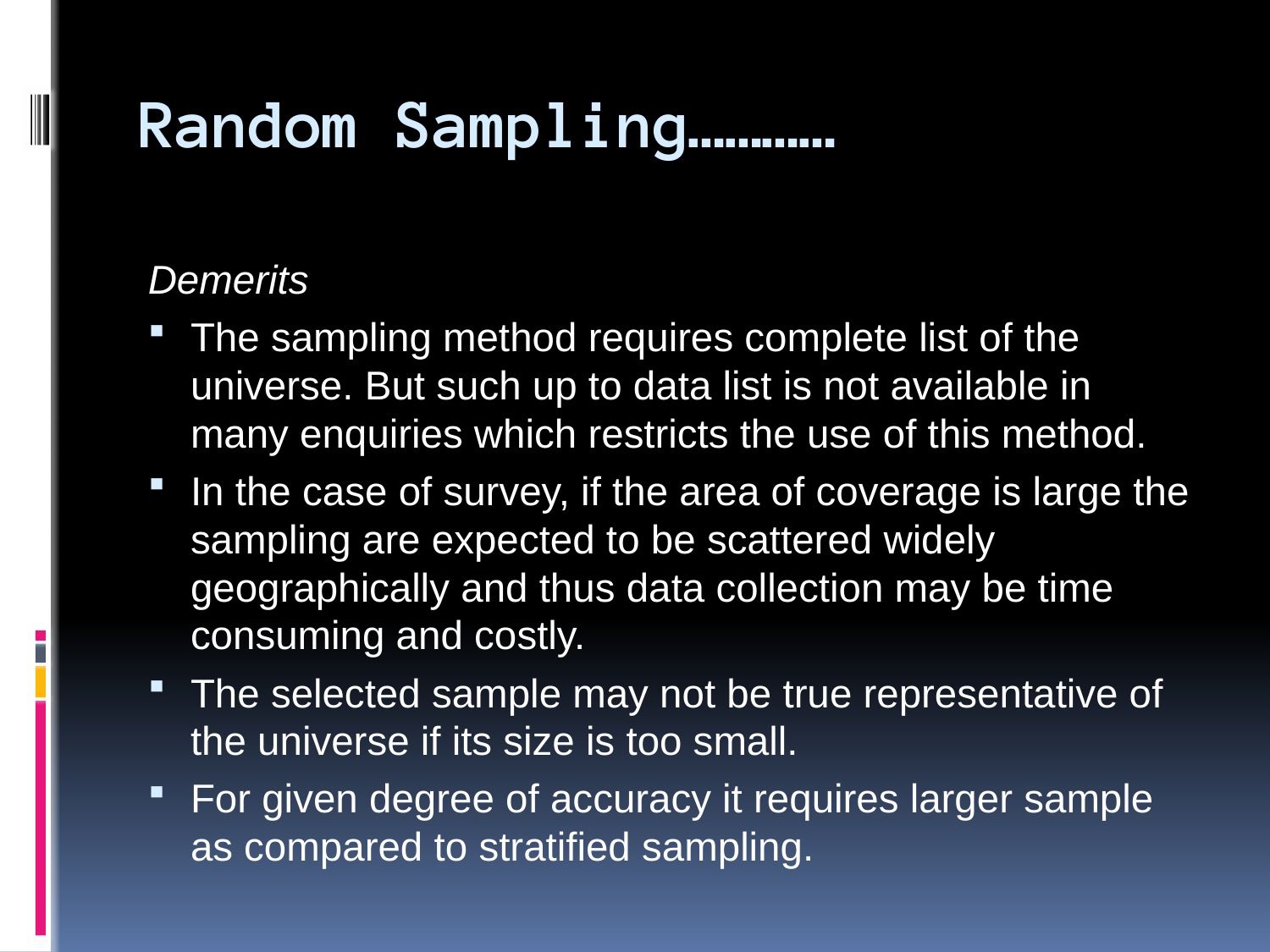

# Random Sampling…………
Demerits
The sampling method requires complete list of the universe. But such up to data list is not available in many enquiries which restricts the use of this method.
In the case of survey, if the area of coverage is large the sampling are expected to be scattered widely geographically and thus data collection may be time consuming and costly.
The selected sample may not be true representative of the universe if its size is too small.
For given degree of accuracy it requires larger sample as compared to stratified sampling.